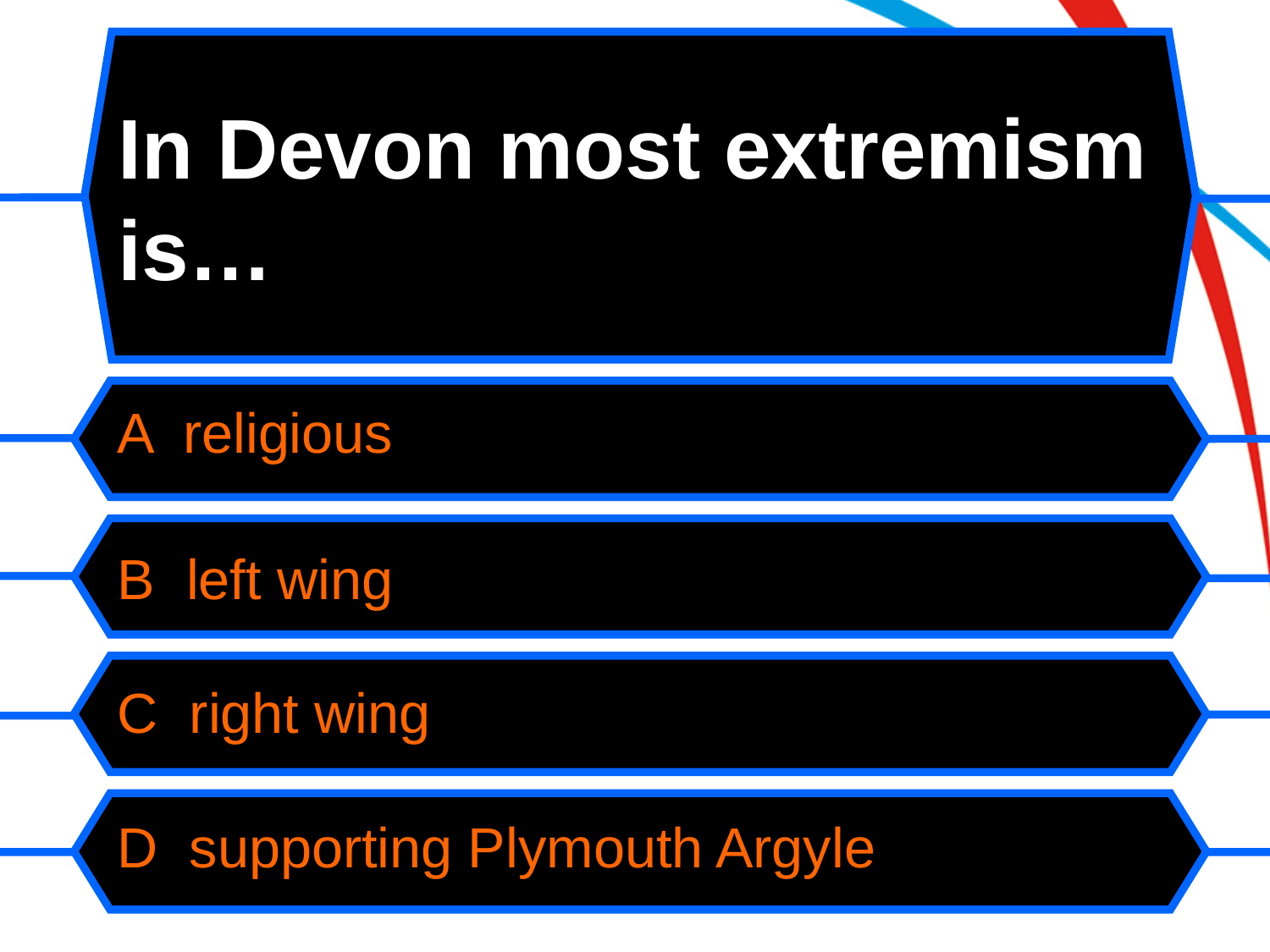

# In Devon most extremism is…

A  religious

B  left wing

C  right wing

D  supporting Plymouth Argyle